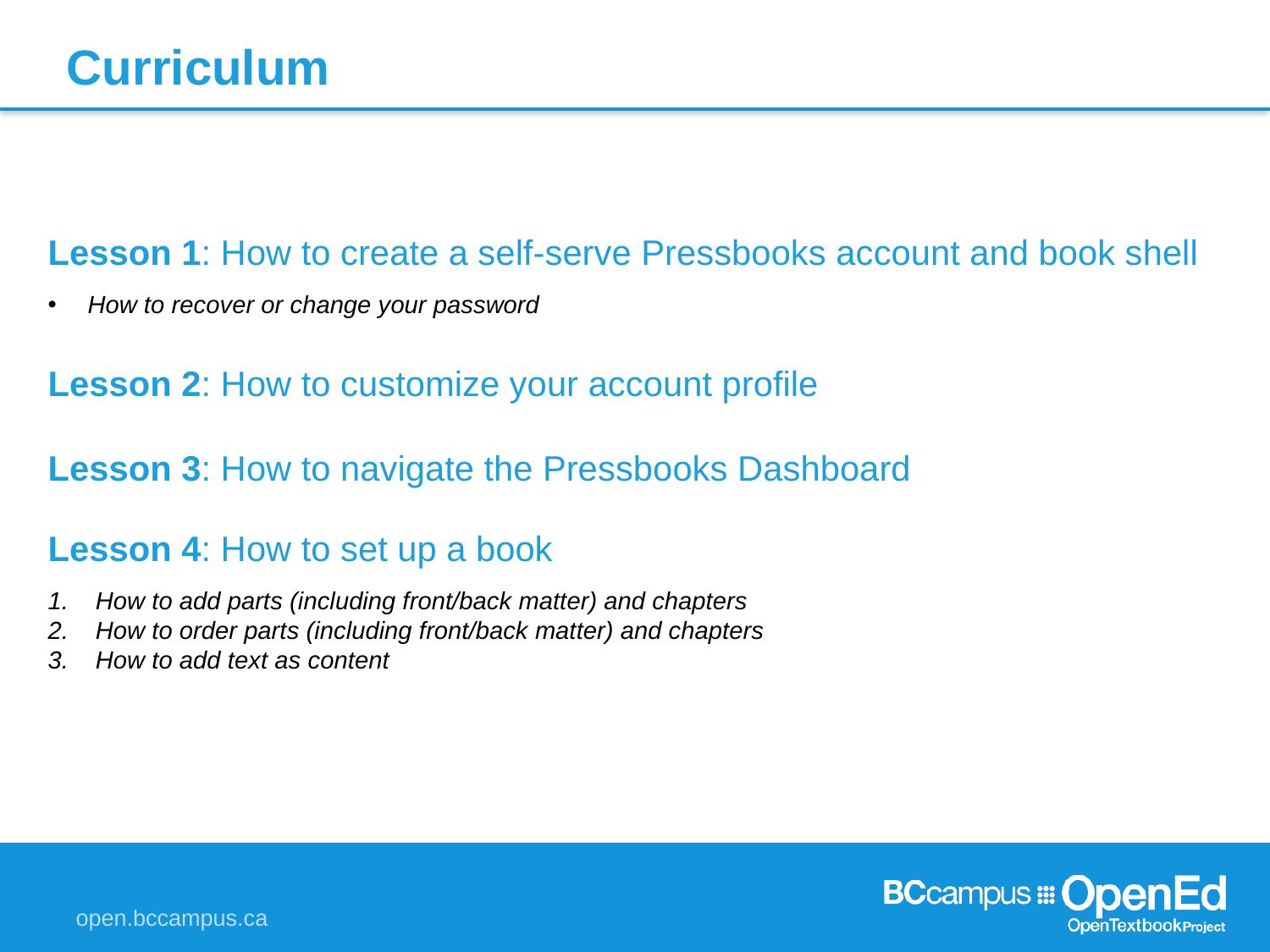

Curriculum

Lesson 1: How to create a self-serve Pressbooks account and book shell

How to recover or change your password

Lesson 2: How to customize your account profile

Lesson 3: How to navigate the Pressbooks Dashboard

Lesson 4: How to set up a book

How to add parts (including front/back matter) and chapters
How to order parts (including front/back matter) and chapters
How to add text as content